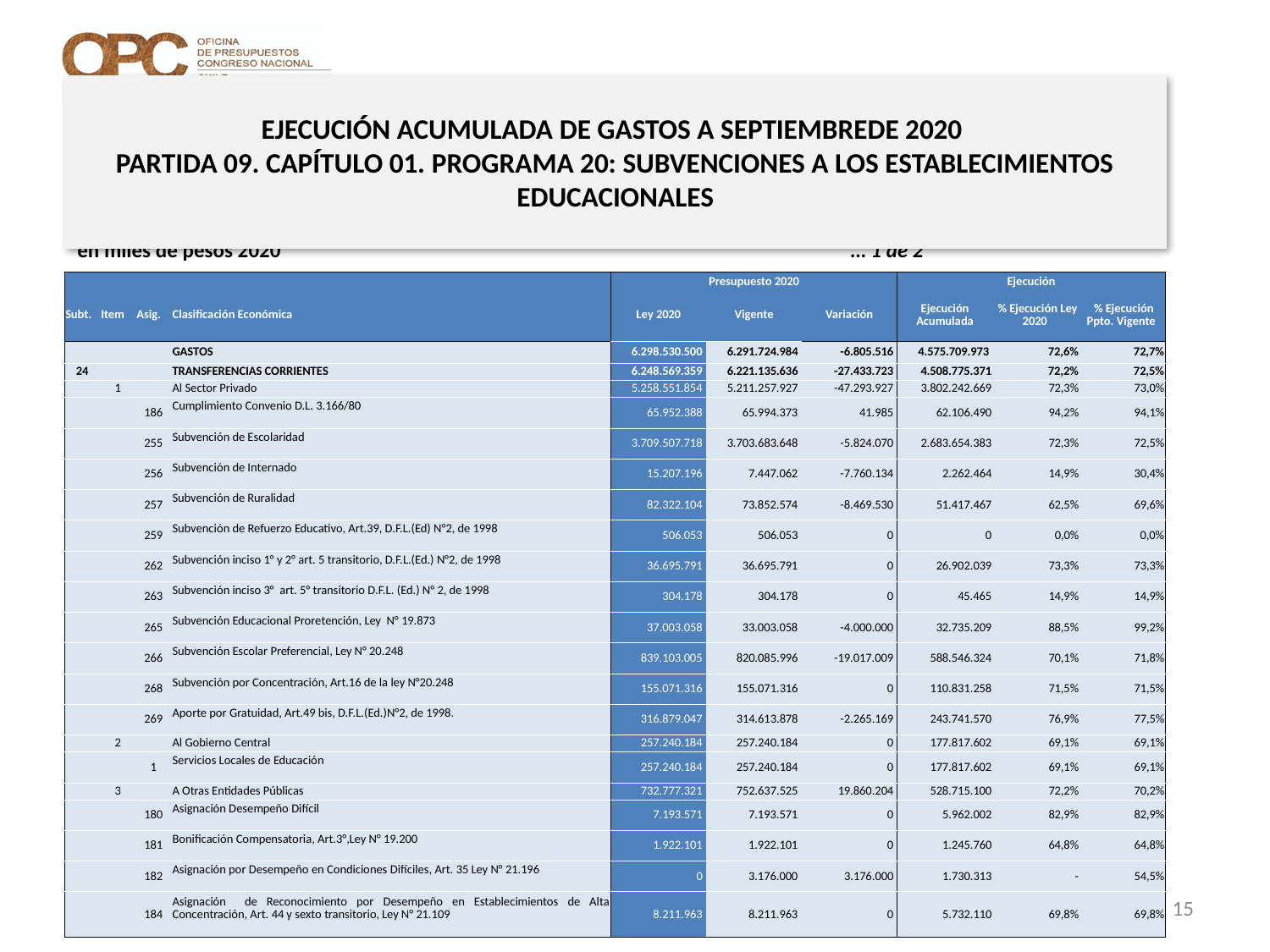

# EJECUCIÓN ACUMULADA DE GASTOS A SEPTIEMBREDE 2020 PARTIDA 09. CAPÍTULO 01. PROGRAMA 20: SUBVENCIONES A LOS ESTABLECIMIENTOS EDUCACIONALES
en miles de pesos 2020                                                                                                                     … 1 de 2
|  |  |  |  | Presupuesto 2020 |  |  | Ejecución |  |  |
| --- | --- | --- | --- | --- | --- | --- | --- | --- | --- |
| Subt. | Item | Asig. | Clasificación Económica | Ley 2020 | Vigente | Variación | Ejecución Acumulada | % Ejecución Ley 2020 | % Ejecución Ppto. Vigente |
|  |  |  | GASTOS | 6.298.530.500 | 6.291.724.984 | -6.805.516 | 4.575.709.973 | 72,6% | 72,7% |
| 24 |  |  | TRANSFERENCIAS CORRIENTES | 6.248.569.359 | 6.221.135.636 | -27.433.723 | 4.508.775.371 | 72,2% | 72,5% |
|  | 1 |  | Al Sector Privado | 5.258.551.854 | 5.211.257.927 | -47.293.927 | 3.802.242.669 | 72,3% | 73,0% |
|  |  | 186 | Cumplimiento Convenio D.L. 3.166/80 | 65.952.388 | 65.994.373 | 41.985 | 62.106.490 | 94,2% | 94,1% |
|  |  | 255 | Subvención de Escolaridad | 3.709.507.718 | 3.703.683.648 | -5.824.070 | 2.683.654.383 | 72,3% | 72,5% |
|  |  | 256 | Subvención de Internado | 15.207.196 | 7.447.062 | -7.760.134 | 2.262.464 | 14,9% | 30,4% |
|  |  | 257 | Subvención de Ruralidad | 82.322.104 | 73.852.574 | -8.469.530 | 51.417.467 | 62,5% | 69,6% |
|  |  | 259 | Subvención de Refuerzo Educativo, Art.39, D.F.L.(Ed) N°2, de 1998 | 506.053 | 506.053 | 0 | 0 | 0,0% | 0,0% |
|  |  | 262 | Subvención inciso 1° y 2° art. 5 transitorio, D.F.L.(Ed.) N°2, de 1998 | 36.695.791 | 36.695.791 | 0 | 26.902.039 | 73,3% | 73,3% |
|  |  | 263 | Subvención inciso 3° art. 5° transitorio D.F.L. (Ed.) N° 2, de 1998 | 304.178 | 304.178 | 0 | 45.465 | 14,9% | 14,9% |
|  |  | 265 | Subvención Educacional Proretención, Ley N° 19.873 | 37.003.058 | 33.003.058 | -4.000.000 | 32.735.209 | 88,5% | 99,2% |
|  |  | 266 | Subvención Escolar Preferencial, Ley N° 20.248 | 839.103.005 | 820.085.996 | -19.017.009 | 588.546.324 | 70,1% | 71,8% |
|  |  | 268 | Subvención por Concentración, Art.16 de la ley N°20.248 | 155.071.316 | 155.071.316 | 0 | 110.831.258 | 71,5% | 71,5% |
|  |  | 269 | Aporte por Gratuidad, Art.49 bis, D.F.L.(Ed.)N°2, de 1998. | 316.879.047 | 314.613.878 | -2.265.169 | 243.741.570 | 76,9% | 77,5% |
|  | 2 |  | Al Gobierno Central | 257.240.184 | 257.240.184 | 0 | 177.817.602 | 69,1% | 69,1% |
|  |  | 1 | Servicios Locales de Educación | 257.240.184 | 257.240.184 | 0 | 177.817.602 | 69,1% | 69,1% |
|  | 3 |  | A Otras Entidades Públicas | 732.777.321 | 752.637.525 | 19.860.204 | 528.715.100 | 72,2% | 70,2% |
|  |  | 180 | Asignación Desempeño Difícil | 7.193.571 | 7.193.571 | 0 | 5.962.002 | 82,9% | 82,9% |
|  |  | 181 | Bonificación Compensatoria, Art.3°,Ley N° 19.200 | 1.922.101 | 1.922.101 | 0 | 1.245.760 | 64,8% | 64,8% |
|  |  | 182 | Asignación por Desempeño en Condiciones Difíciles, Art. 35 Ley N° 21.196 | 0 | 3.176.000 | 3.176.000 | 1.730.313 | - | 54,5% |
|  |  | 184 | Asignación de Reconocimiento por Desempeño en Establecimientos de Alta Concentración, Art. 44 y sexto transitorio, Ley N° 21.109 | 8.211.963 | 8.211.963 | 0 | 5.732.110 | 69,8% | 69,8% |
15